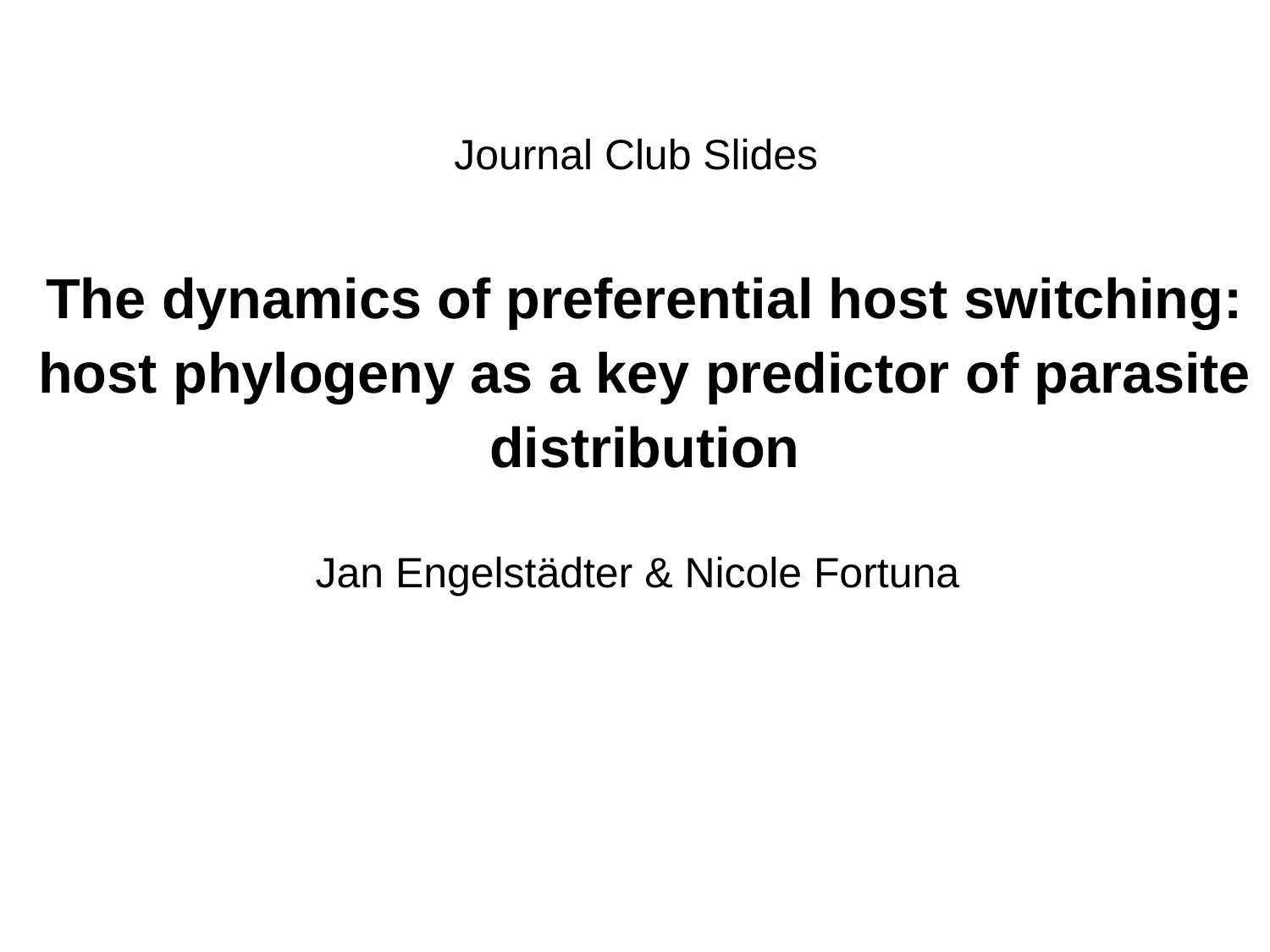

# Journal Club Slides
The dynamics of preferential host switching: host phylogeny as a key predictor of parasite distribution
Jan Engelstädter & Nicole Fortuna